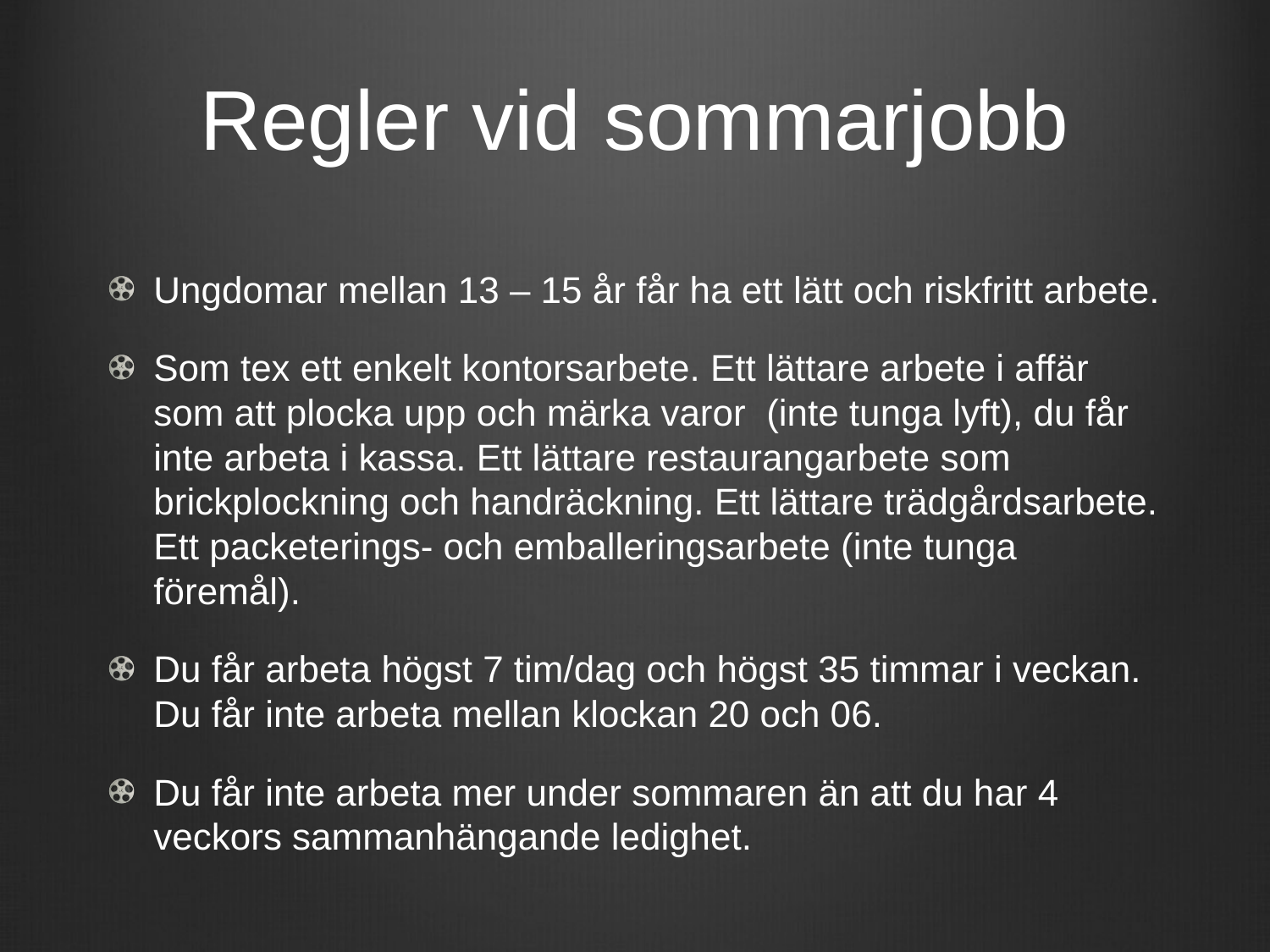

# Regler vid sommarjobb
Ungdomar mellan 13 – 15 år får ha ett lätt och riskfritt arbete.
Som tex ett enkelt kontorsarbete. Ett lättare arbete i affär som att plocka upp och märka varor  (inte tunga lyft), du får inte arbeta i kassa. Ett lättare restaurangarbete som brickplockning och handräckning. Ett lättare trädgårdsarbete. Ett packeterings- och emballeringsarbete (inte tunga föremål).
Du får arbeta högst 7 tim/dag och högst 35 timmar i veckan. Du får inte arbeta mellan klockan 20 och 06.
Du får inte arbeta mer under sommaren än att du har 4 veckors sammanhängande ledighet.